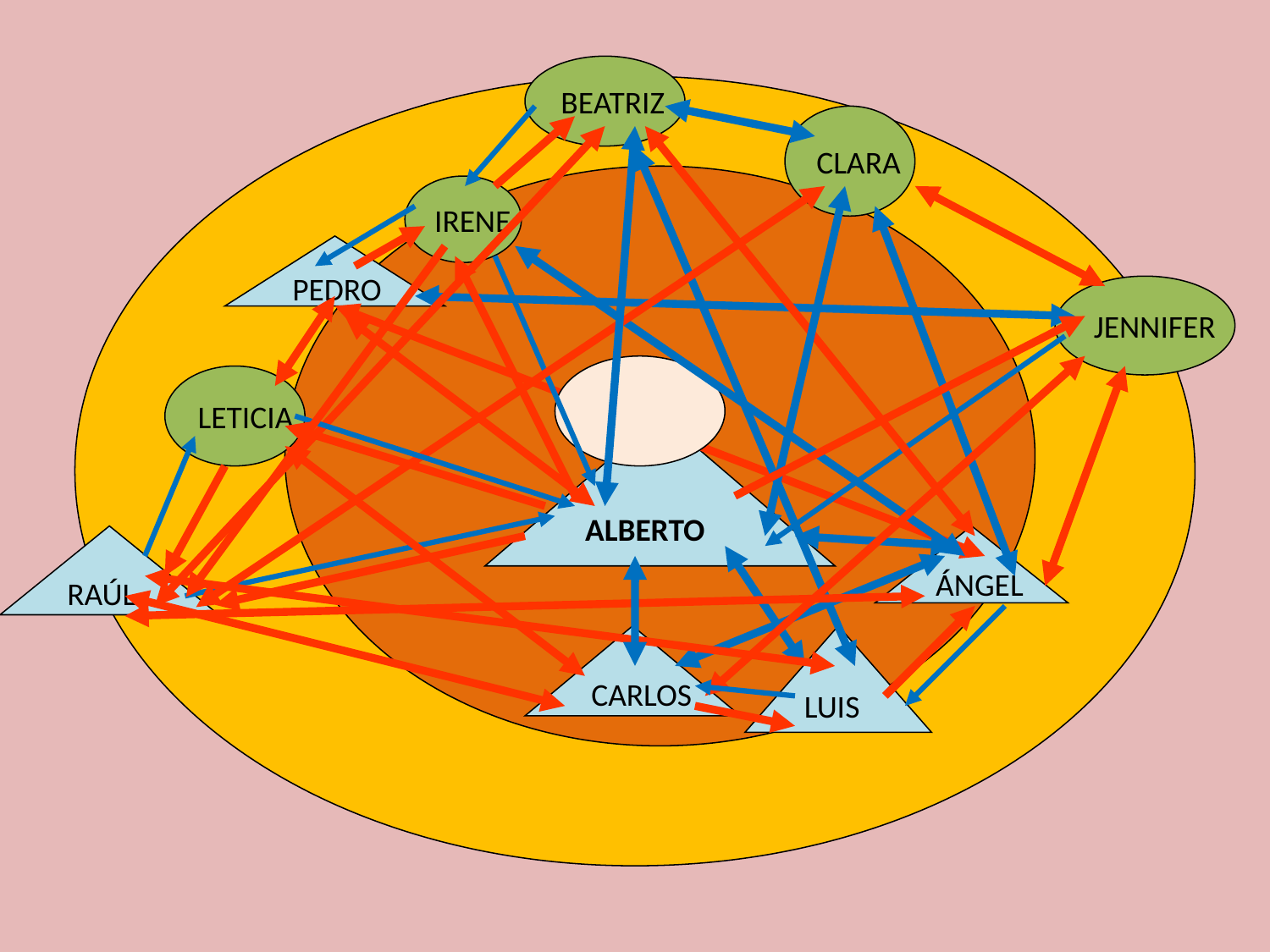

BEATRIZ

CLARA

IRENE

PEDRO

JENNIFER

LETICIA

ALBERTO

RAÚL
ÁNGEL

CARLOS
LUIS